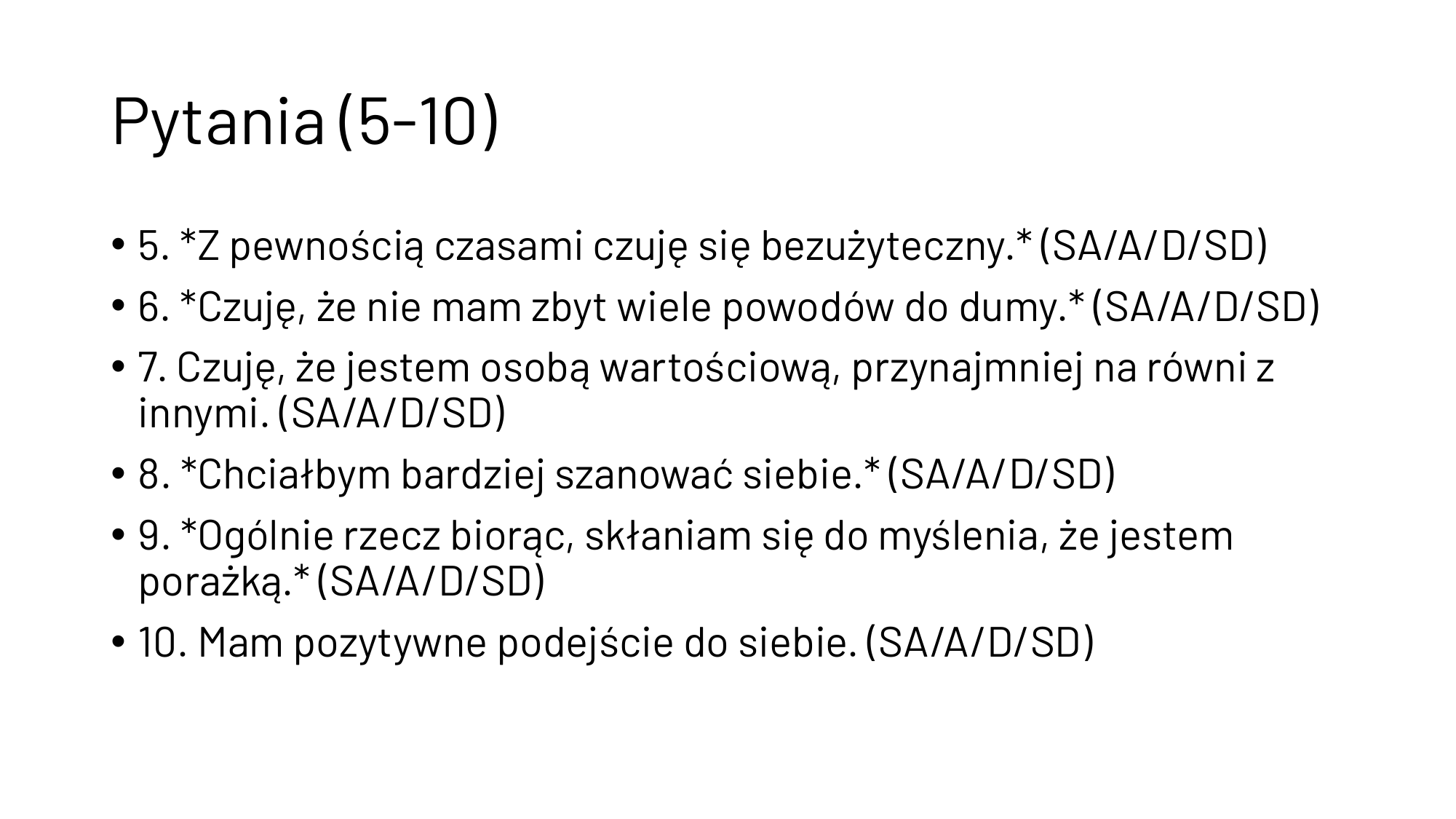

# Pytania (5-10)
5. *Z pewnością czasami czuję się bezużyteczny.* (SA/A/D/SD)
6. *Czuję, że nie mam zbyt wiele powodów do dumy.* (SA/A/D/SD)
7. Czuję, że jestem osobą wartościową, przynajmniej na równi z innymi. (SA/A/D/SD)
8. *Chciałbym bardziej szanować siebie.* (SA/A/D/SD)
9. *Ogólnie rzecz biorąc, skłaniam się do myślenia, że jestem porażką.* (SA/A/D/SD)
10. Mam pozytywne podejście do siebie. (SA/A/D/SD)